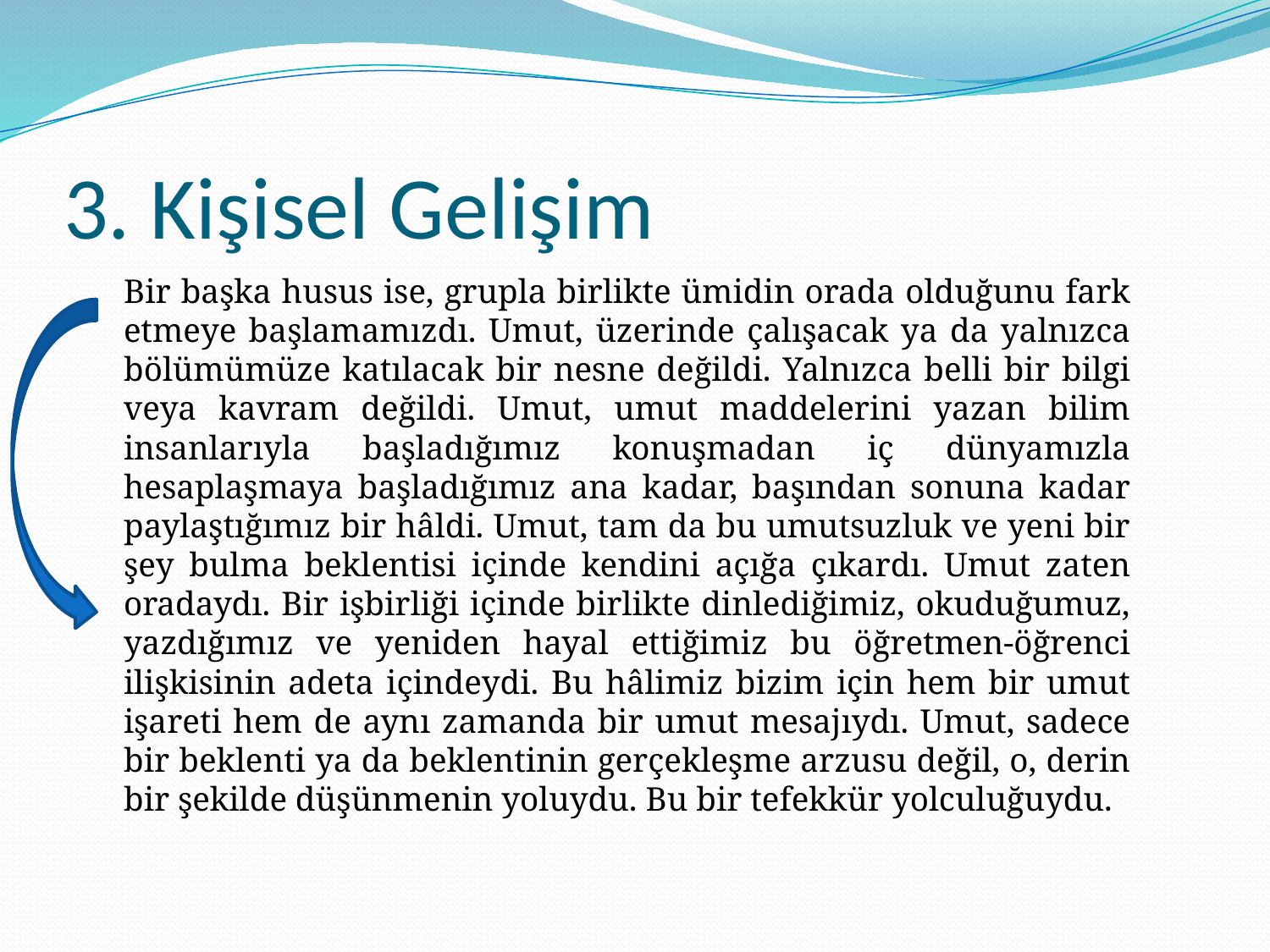

# 3. Kişisel Gelişim
Bir başka husus ise, grupla birlikte ümidin orada olduğunu fark etmeye başlamamızdı. Umut, üzerinde çalışacak ya da yalnızca bölümümüze katılacak bir nesne değildi. Yalnızca belli bir bilgi veya kavram değildi. Umut, umut maddelerini yazan bilim insanlarıyla başladığımız konuşmadan iç dünyamızla hesaplaşmaya başladığımız ana kadar, başından sonuna kadar paylaştığımız bir hâldi. Umut, tam da bu umutsuzluk ve yeni bir şey bulma beklentisi içinde kendini açığa çıkardı. Umut zaten oradaydı. Bir işbirliği içinde birlikte dinlediğimiz, okuduğumuz, yazdığımız ve yeniden hayal ettiğimiz bu öğretmen-öğrenci ilişkisinin adeta içindeydi. Bu hâlimiz bizim için hem bir umut işareti hem de aynı zamanda bir umut mesajıydı. Umut, sadece bir beklenti ya da beklentinin gerçekleşme arzusu değil, o, derin bir şekilde düşünmenin yoluydu. Bu bir tefekkür yolculuğuydu.